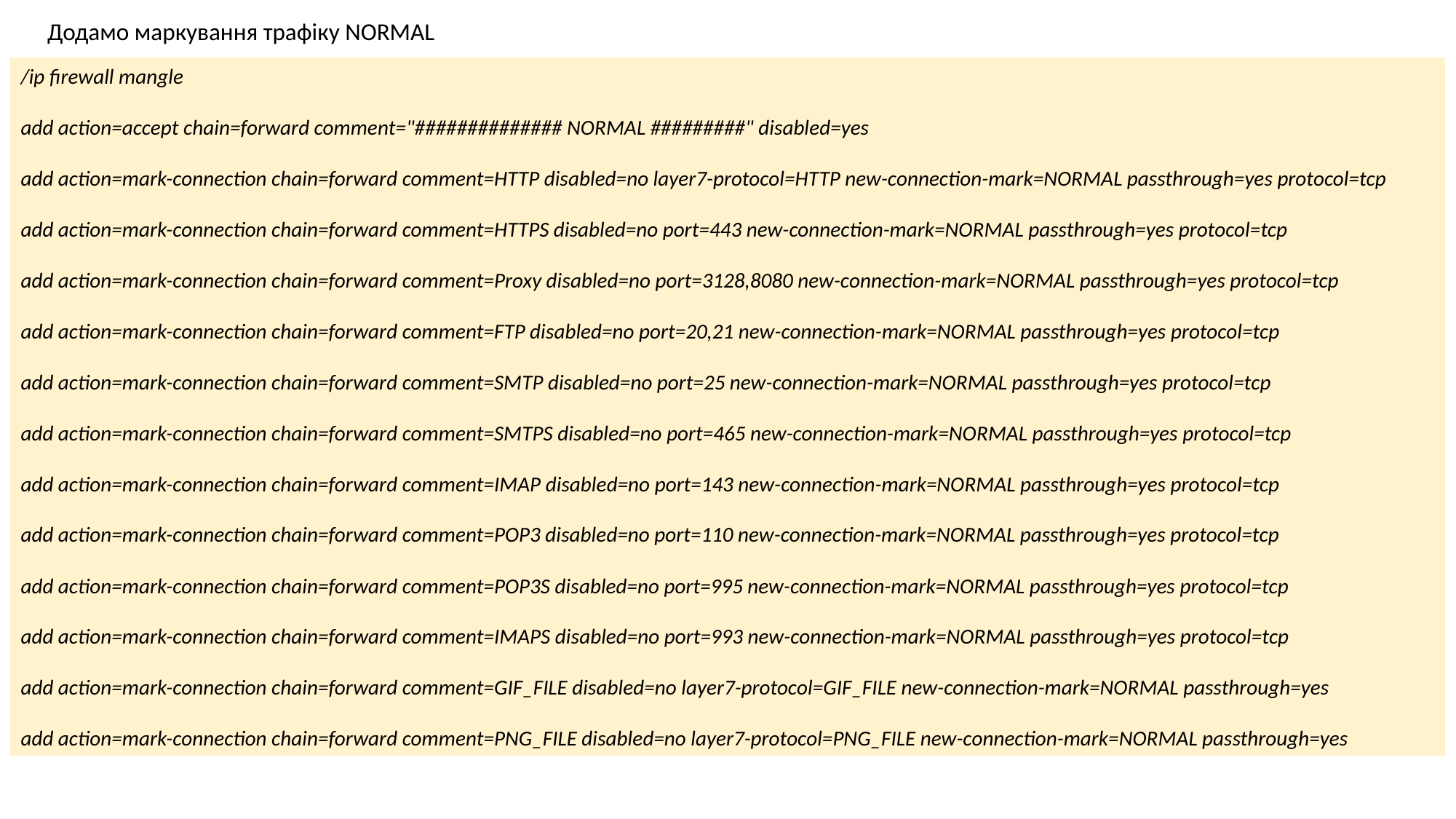

Додамо маркування трафіку NORMAL
/ip firewall mangle

add action=accept chain=forward comment="############## NORMAL #########" disabled=yes

add action=mark-connection chain=forward comment=HTTP disabled=no layer7-protocol=HTTP new-connection-mark=NORMAL passthrough=yes protocol=tcp

add action=mark-connection chain=forward comment=HTTPS disabled=no port=443 new-connection-mark=NORMAL passthrough=yes protocol=tcp

add action=mark-connection chain=forward comment=Proxy disabled=no port=3128,8080 new-connection-mark=NORMAL passthrough=yes protocol=tcp

add action=mark-connection chain=forward comment=FTP disabled=no port=20,21 new-connection-mark=NORMAL passthrough=yes protocol=tcp

add action=mark-connection chain=forward comment=SMTP disabled=no port=25 new-connection-mark=NORMAL passthrough=yes protocol=tcp

add action=mark-connection chain=forward comment=SMTPS disabled=no port=465 new-connection-mark=NORMAL passthrough=yes protocol=tcp

add action=mark-connection chain=forward comment=IMAP disabled=no port=143 new-connection-mark=NORMAL passthrough=yes protocol=tcp

add action=mark-connection chain=forward comment=POP3 disabled=no port=110 new-connection-mark=NORMAL passthrough=yes protocol=tcp

add action=mark-connection chain=forward comment=POP3S disabled=no port=995 new-connection-mark=NORMAL passthrough=yes protocol=tcp

add action=mark-connection chain=forward comment=IMAPS disabled=no port=993 new-connection-mark=NORMAL passthrough=yes protocol=tcp

add action=mark-connection chain=forward comment=GIF_FILE disabled=no layer7-protocol=GIF_FILE new-connection-mark=NORMAL passthrough=yes

add action=mark-connection chain=forward comment=PNG_FILE disabled=no layer7-protocol=PNG_FILE new-connection-mark=NORMAL passthrough=yes